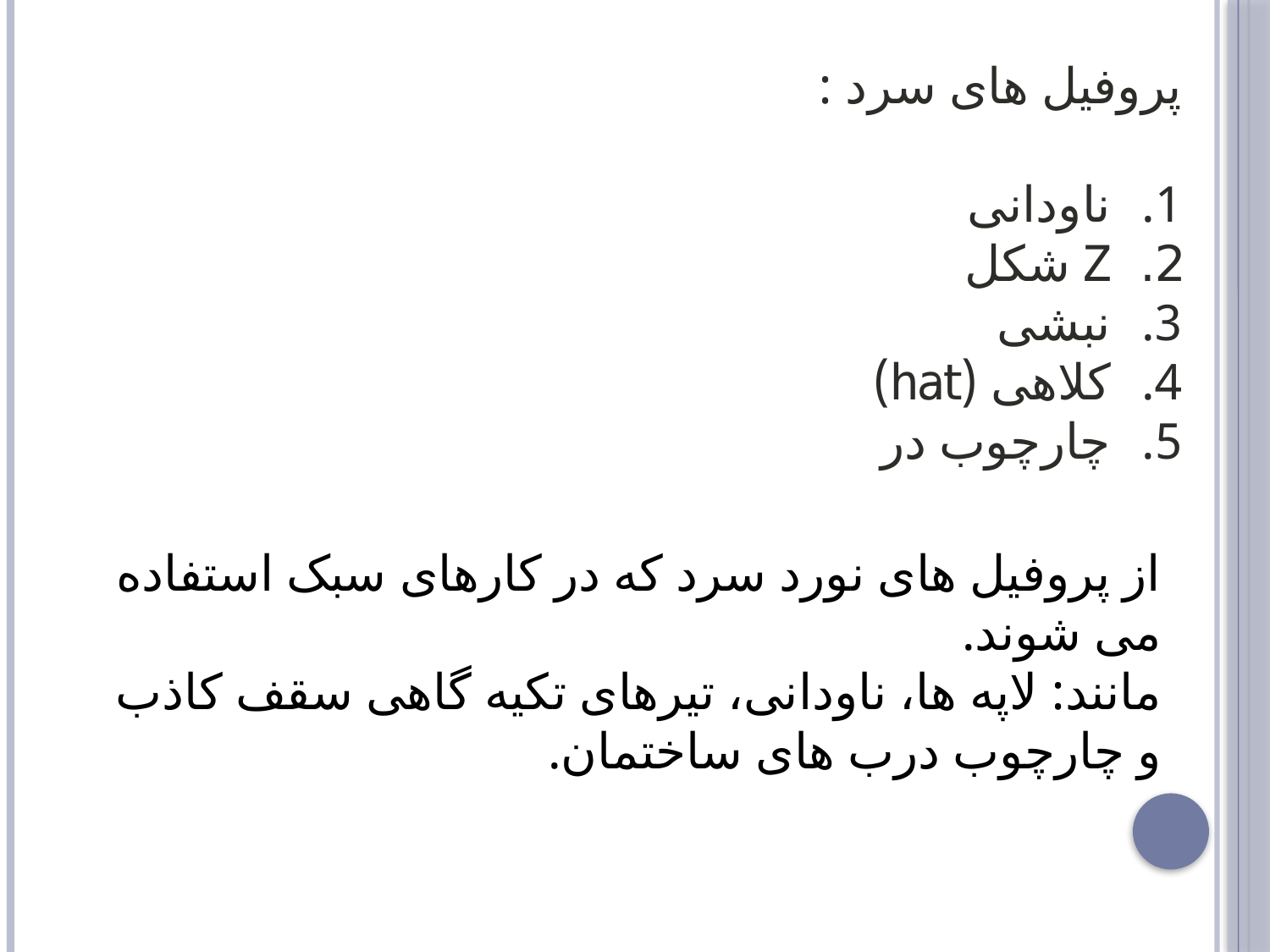

پروفیل های سرد :

ناودانی
Z شکل
نبشی
کلاهی (hat)
چارچوب در
از پروفیل های نورد سرد که در کارهای سبک استفاده می شوند.
مانند: لاپه ها، ناودانی، تیرهای تکیه گاهی سقف کاذب و چارچوب درب های ساختمان.